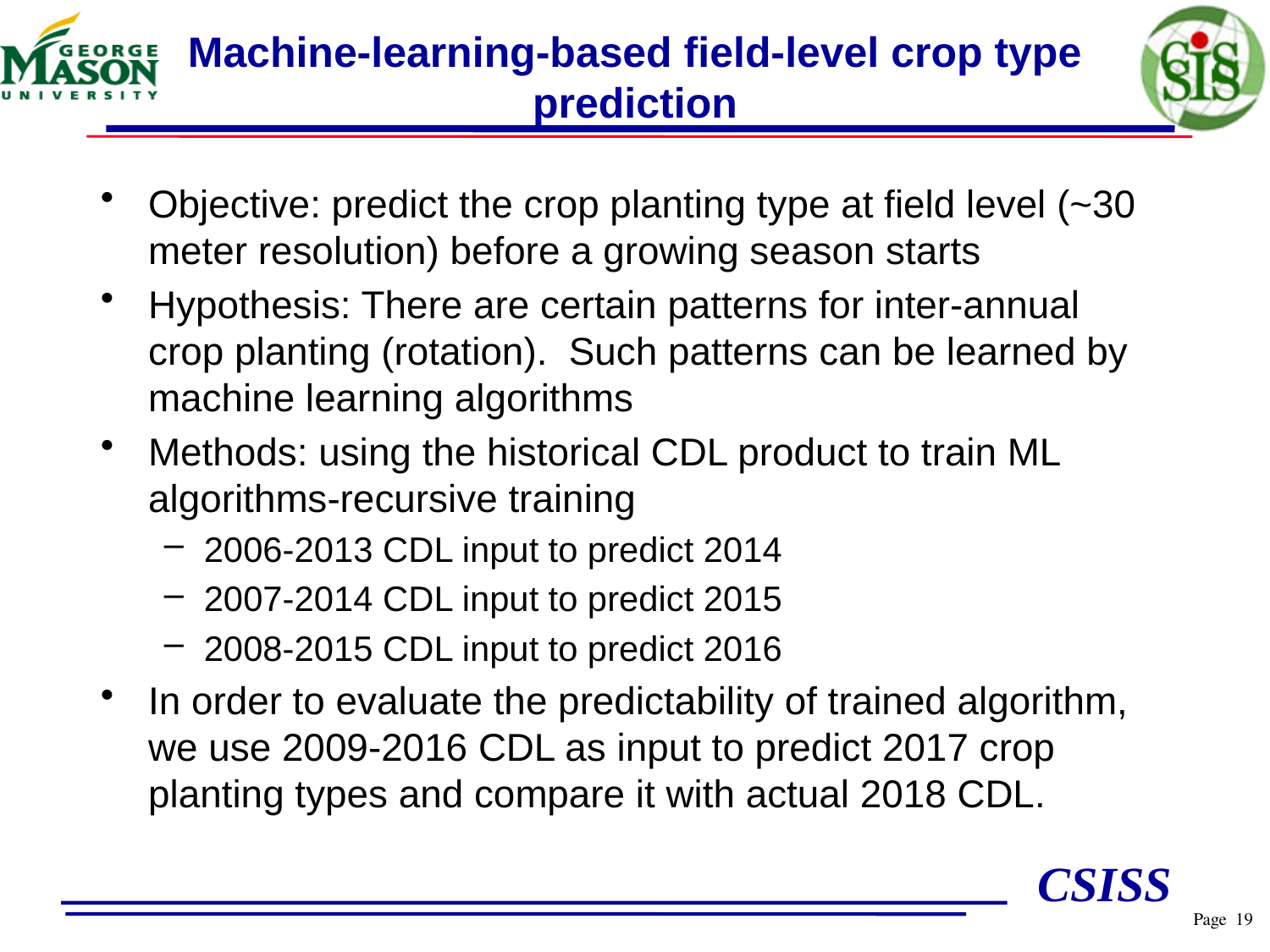

# Machine-learning-based field-level crop type prediction
Objective: predict the crop planting type at field level (~30 meter resolution) before a growing season starts
Hypothesis: There are certain patterns for inter-annual crop planting (rotation).  Such patterns can be learned by machine learning algorithms
Methods: using the historical CDL product to train ML algorithms-recursive training
2006-2013 CDL input to predict 2014
2007-2014 CDL input to predict 2015
2008-2015 CDL input to predict 2016
In order to evaluate the predictability of trained algorithm, we use 2009-2016 CDL as input to predict 2017 crop planting types and compare it with actual 2018 CDL.